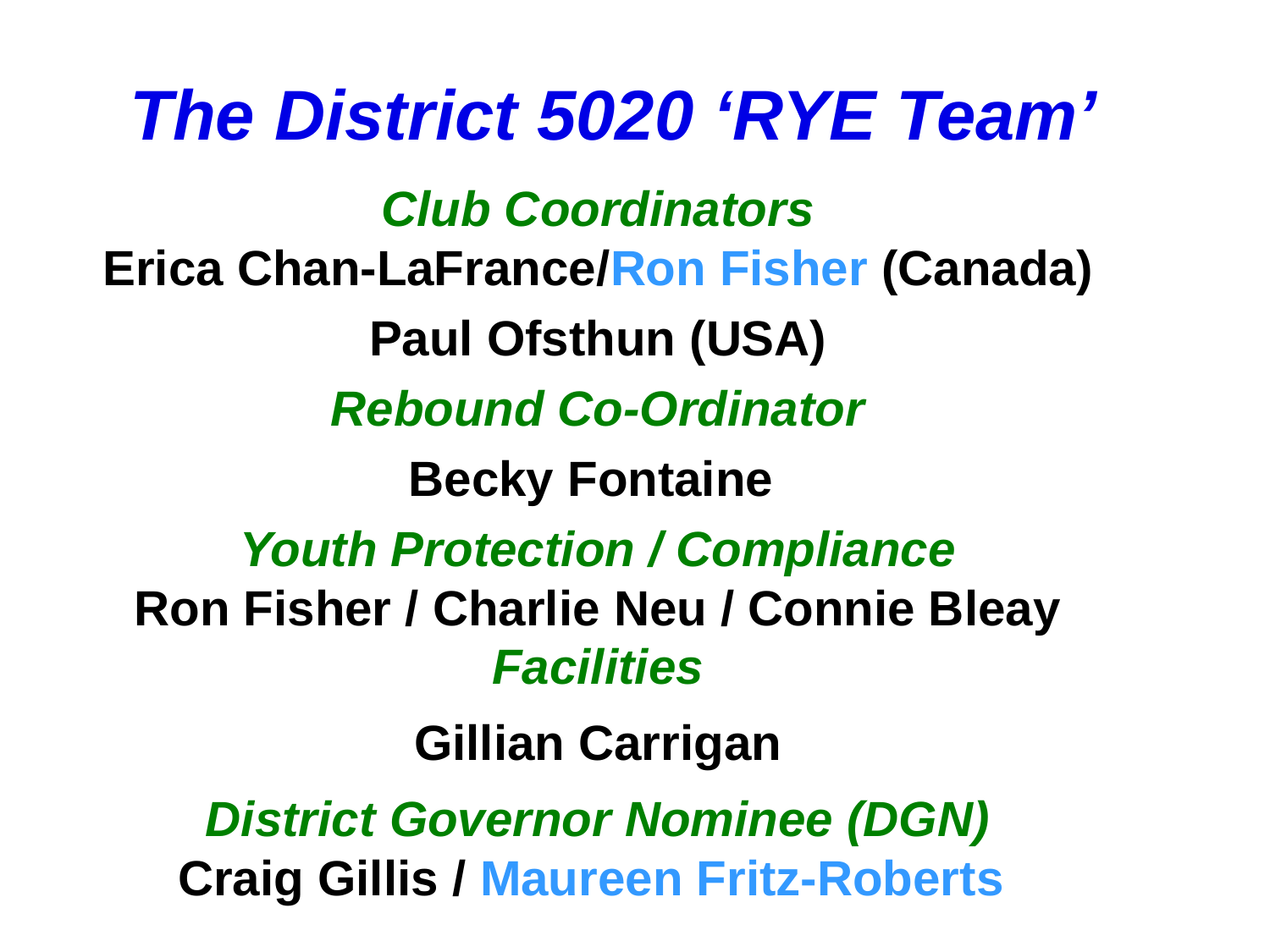

The District 5020 ‘RYE Team’

Club Coordinators
Erica Chan-LaFrance/Ron Fisher (Canada)
Paul Ofsthun (USA)
Rebound Co-Ordinator
Becky Fontaine
Youth Protection / Compliance
Ron Fisher / Charlie Neu / Connie Bleay
Facilities
Gillian Carrigan
District Governor Nominee (DGN)
Craig Gillis / Maureen Fritz-Roberts